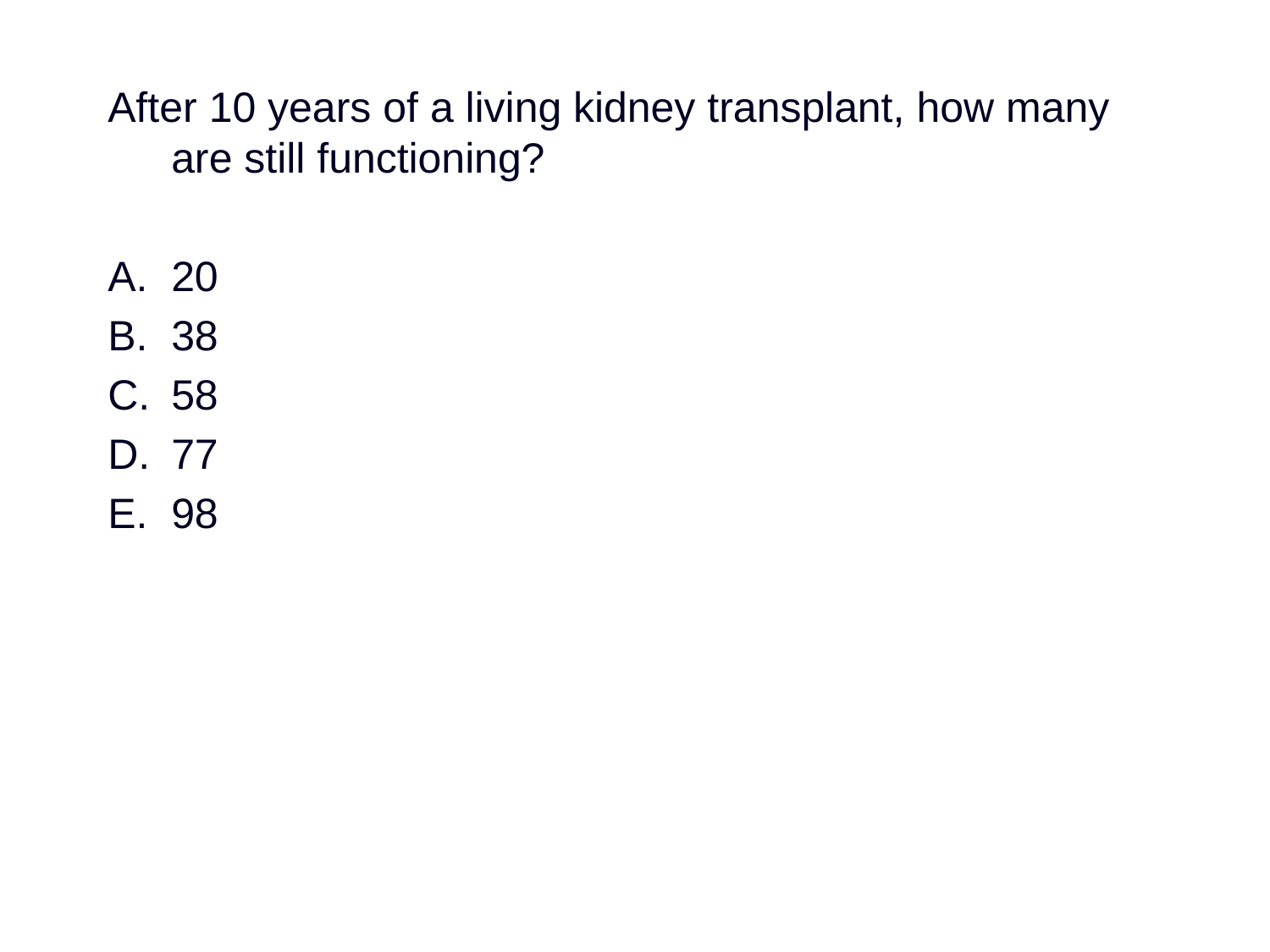

After 10 years of a living kidney transplant, how many are still functioning?

20
38
58
77
98